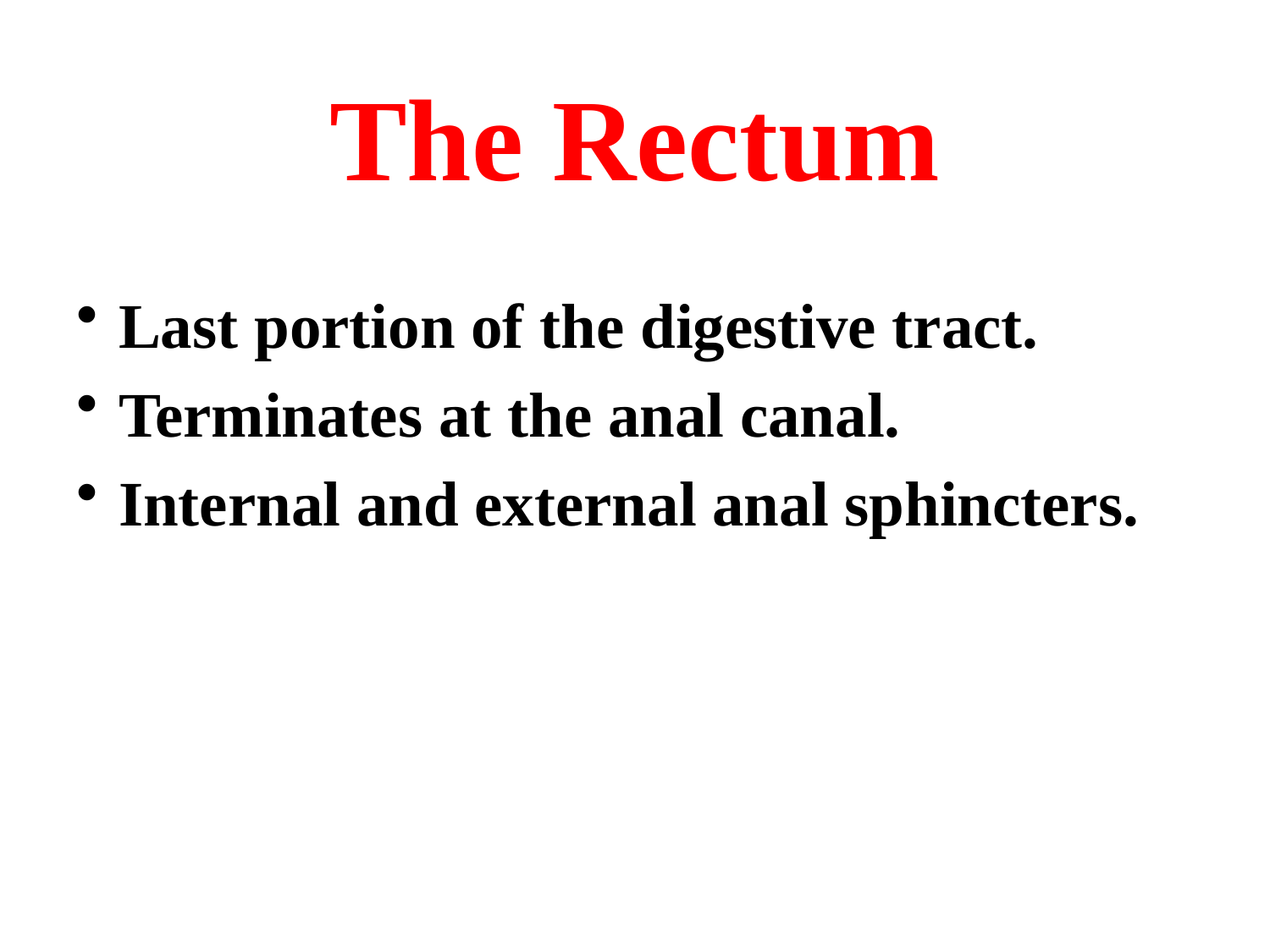

# The Rectum
Last portion of the digestive tract.
Terminates at the anal canal.
Internal and external anal sphincters.